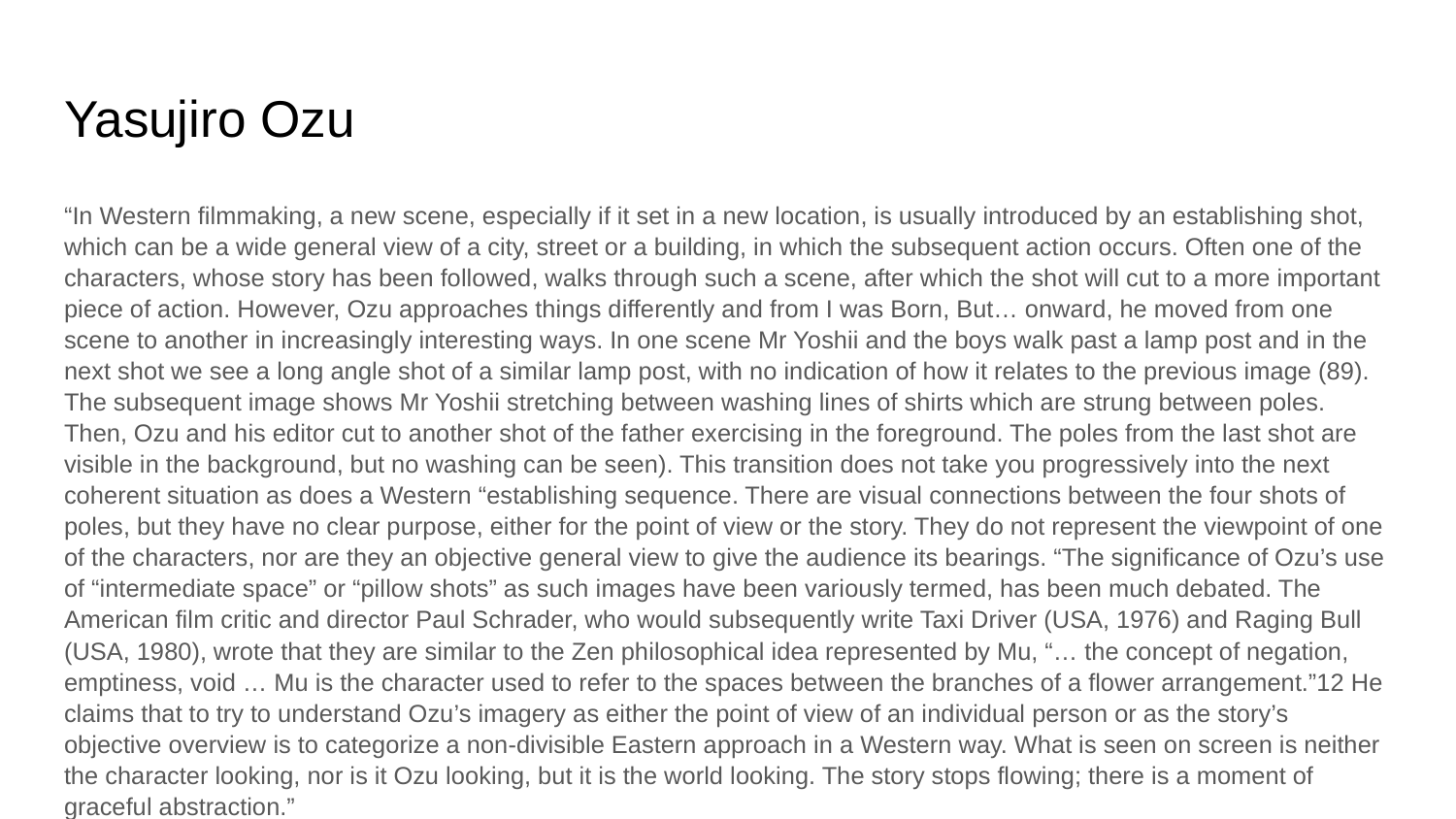

# Yasujiro Ozu

“In Western filmmaking, a new scene, especially if it set in a new location, is usually introduced by an establishing shot, which can be a wide general view of a city, street or a building, in which the subsequent action occurs. Often one of the characters, whose story has been followed, walks through such a scene, after which the shot will cut to a more important piece of action. However, Ozu approaches things differently and from I was Born, But… onward, he moved from one scene to another in increasingly interesting ways. In one scene Mr Yoshii and the boys walk past a lamp post and in the next shot we see a long angle shot of a similar lamp post, with no indication of how it relates to the previous image (89). The subsequent image shows Mr Yoshii stretching between washing lines of shirts which are strung between poles. Then, Ozu and his editor cut to another shot of the father exercising in the foreground. The poles from the last shot are visible in the background, but no washing can be seen). This transition does not take you progressively into the next coherent situation as does a Western “establishing sequence. There are visual connections between the four shots of poles, but they have no clear purpose, either for the point of view or the story. They do not represent the viewpoint of one of the characters, nor are they an objective general view to give the audience its bearings. “The significance of Ozu’s use of “intermediate space” or “pillow shots” as such images have been variously termed, has been much debated. The American film critic and director Paul Schrader, who would subsequently write Taxi Driver (USA, 1976) and Raging Bull (USA, 1980), wrote that they are similar to the Zen philosophical idea represented by Mu, “… the concept of negation, emptiness, void … Mu is the character used to refer to the spaces between the branches of a flower arrangement.”12 He claims that to try to understand Ozu’s imagery as either the point of view of an individual person or as the story’s objective overview is to categorize a non-divisible Eastern approach in a Western way. What is seen on screen is neither the character looking, nor is it Ozu looking, but it is the world looking. The story stops flowing; there is a moment of graceful abstraction.”